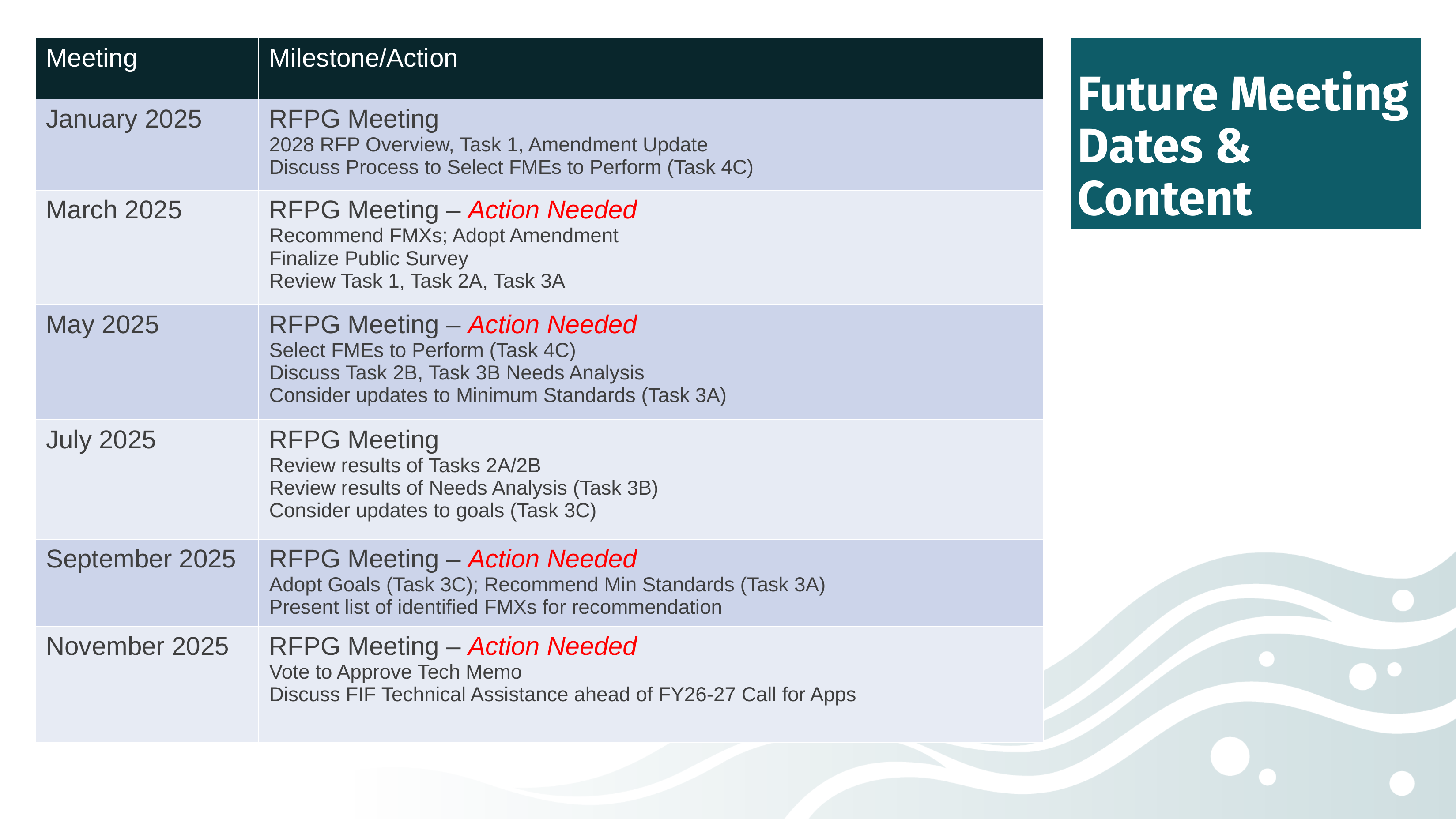

# Future Meeting Dates & Content
| Meeting | Milestone/Action |
| --- | --- |
| January 2025 | RFPG Meeting 2028 RFP Overview, Task 1, Amendment Update Discuss Process to Select FMEs to Perform (Task 4C) |
| March 2025 | RFPG Meeting – Action Needed Recommend FMXs; Adopt Amendment Finalize Public Survey Review Task 1, Task 2A, Task 3A |
| May 2025 | RFPG Meeting – Action Needed Select FMEs to Perform (Task 4C) Discuss Task 2B, Task 3B Needs Analysis Consider updates to Minimum Standards (Task 3A) |
| July 2025 | RFPG Meeting Review results of Tasks 2A/2B Review results of Needs Analysis (Task 3B) Consider updates to goals (Task 3C) |
| September 2025 | RFPG Meeting – Action Needed Adopt Goals (Task 3C); Recommend Min Standards (Task 3A) Present list of identified FMXs for recommendation |
| November 2025 | RFPG Meeting – Action Needed Vote to Approve Tech Memo Discuss FIF Technical Assistance ahead of FY26-27 Call for Apps |